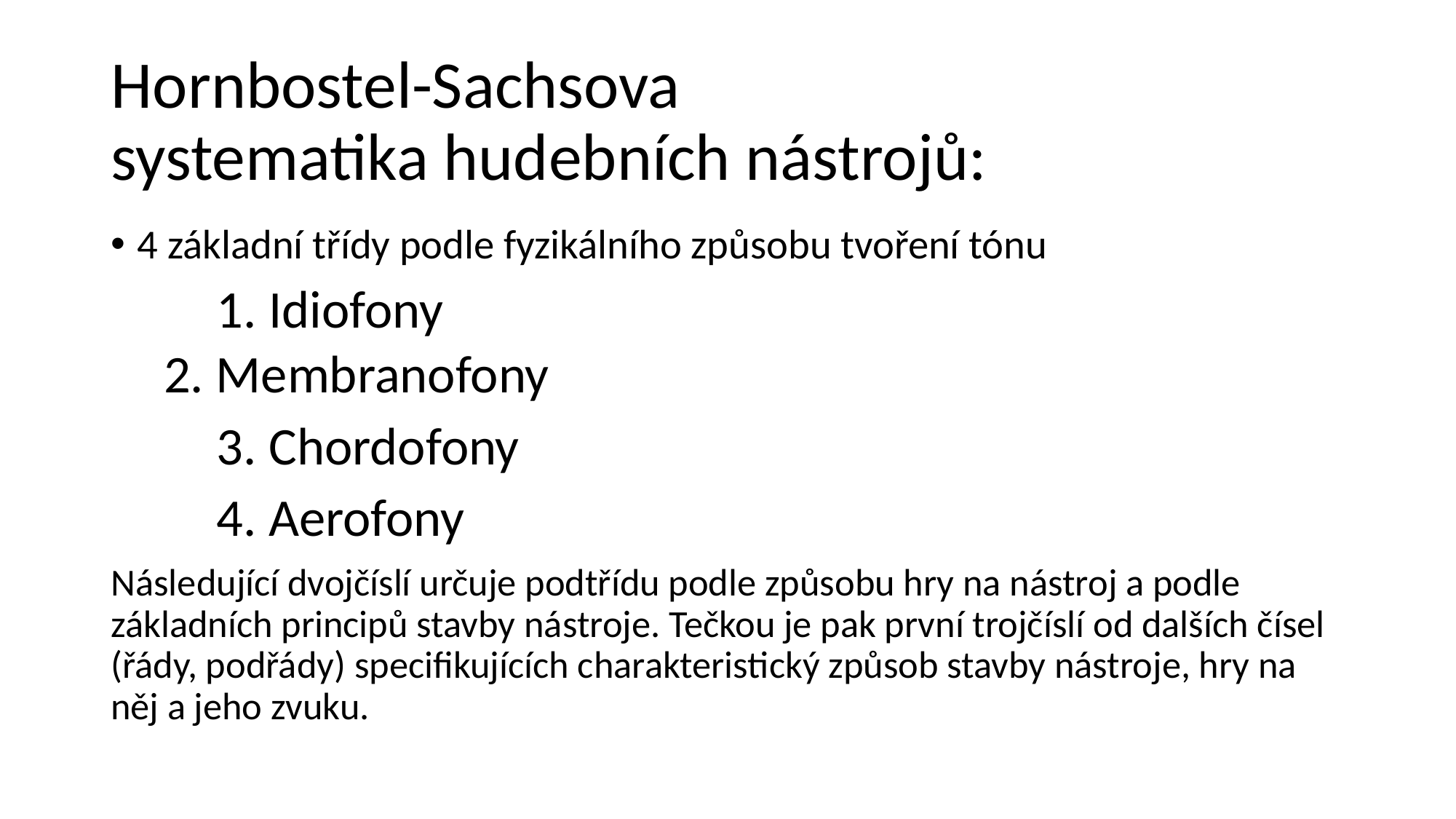

# Hornbostel-Sachsova systematika hudebních nástrojů:
4 základní třídy podle fyzikálního způsobu tvoření tónu
		1. Idiofony
		2. Membranofony
		3. Chordofony
		4. Aerofony
Následující dvojčíslí určuje podtřídu podle způsobu hry na nástroj a podle základních principů stavby nástroje. Tečkou je pak první trojčíslí od dalších čísel (řády, podřády) specifikujících charakteristický způsob stavby nástroje, hry na něj a jeho zvuku.